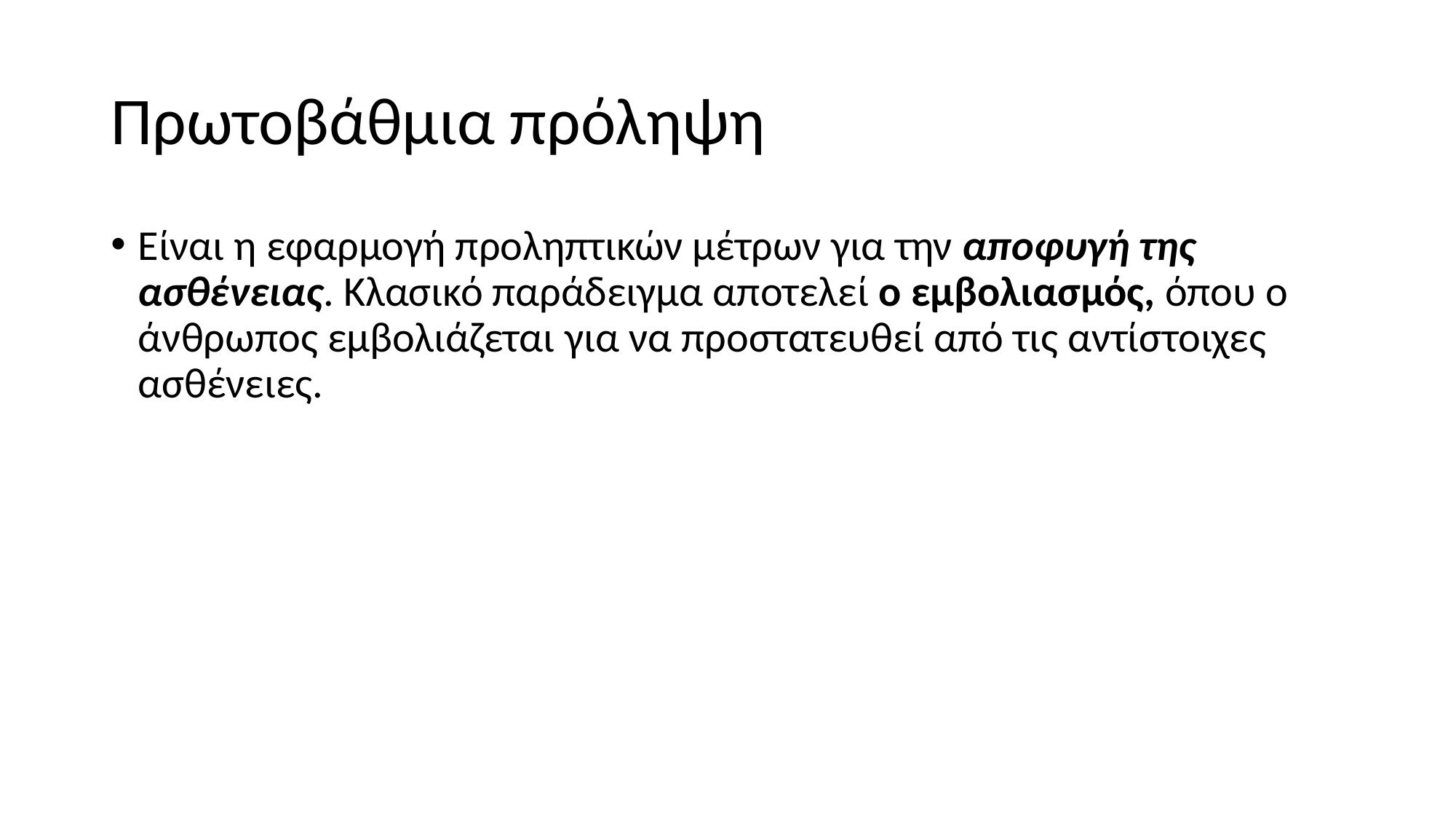

# Πρωτοβάθμια πρόληψη
Είναι η εφαρμογή προληπτικών μέτρων για την αποφυγή της ασθένειας. Κλασικό παράδειγμα αποτελεί ο εμβολιασμός, όπου ο άνθρωπος εμβολιάζεται για να προστατευθεί από τις αντίστοιχες ασθένειες.